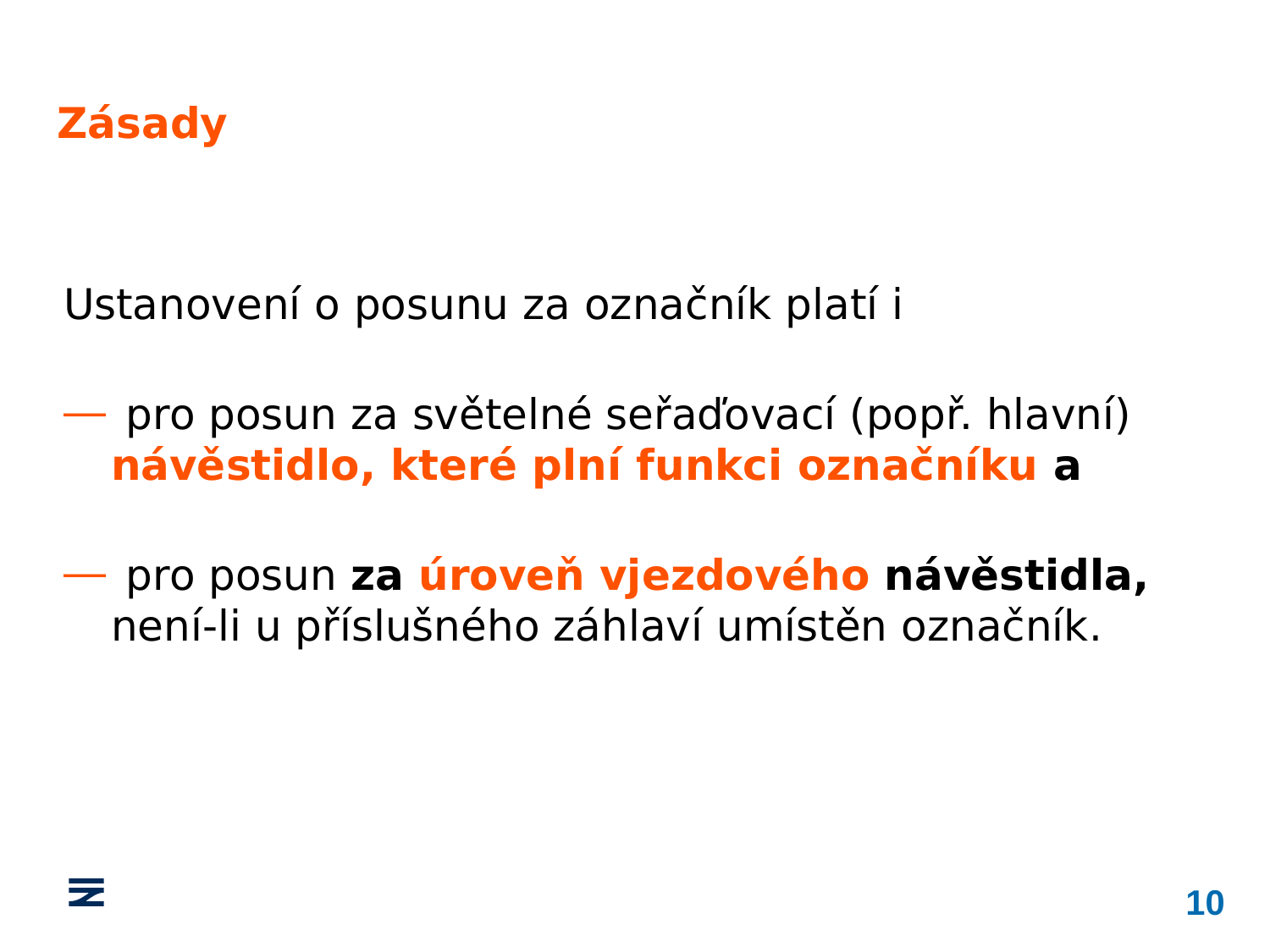

Zásady

Ustanovení o posunu za označník platí i

 pro posun za světelné seřaďovací (popř. hlavní) návěstidlo, které plní funkci označníku a

 pro posun za úroveň vjezdového návěstidla, není-li u příslušného záhlaví umístěn označník.
10